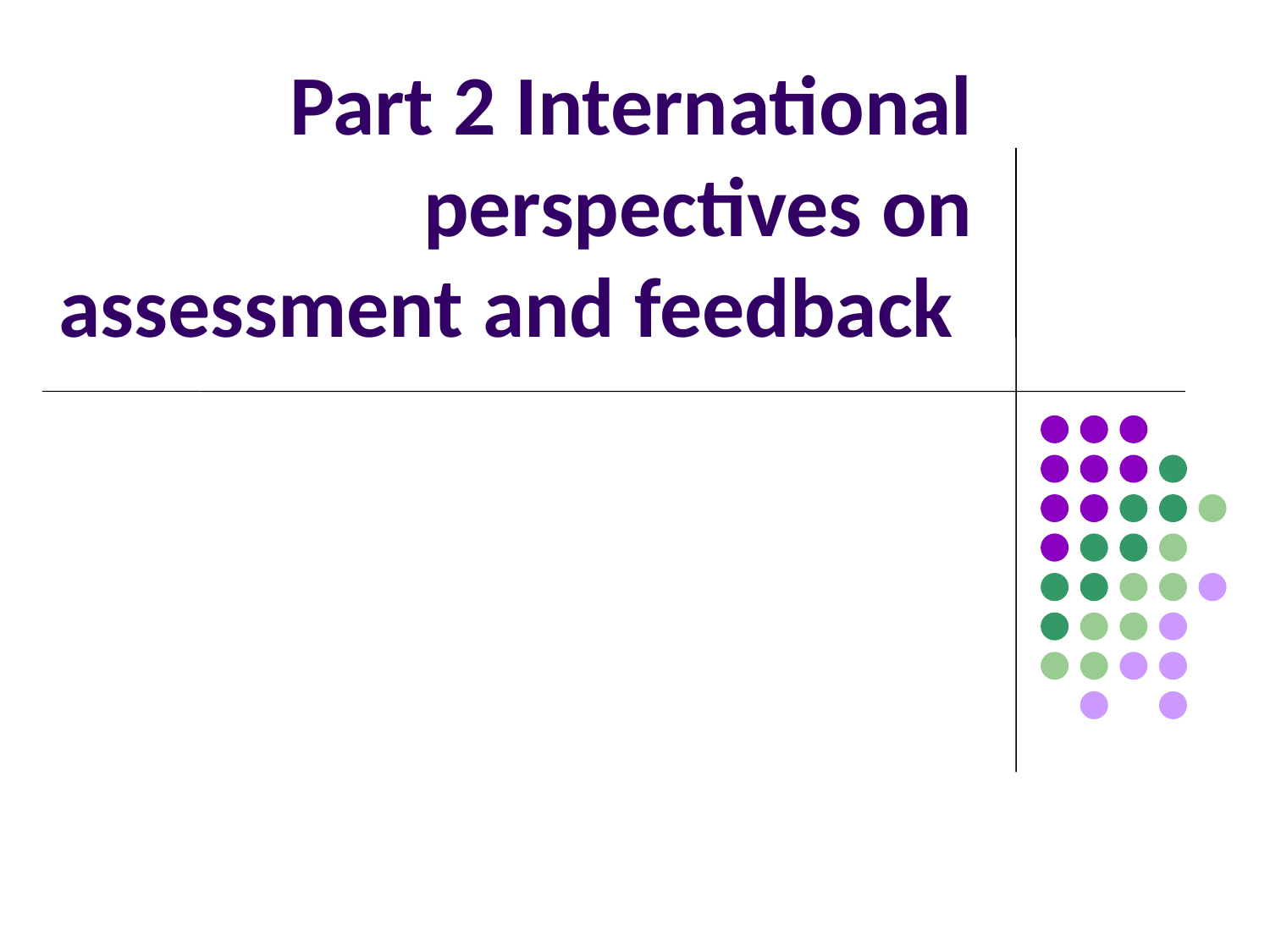

# Part 2 International perspectives on assessment and feedback